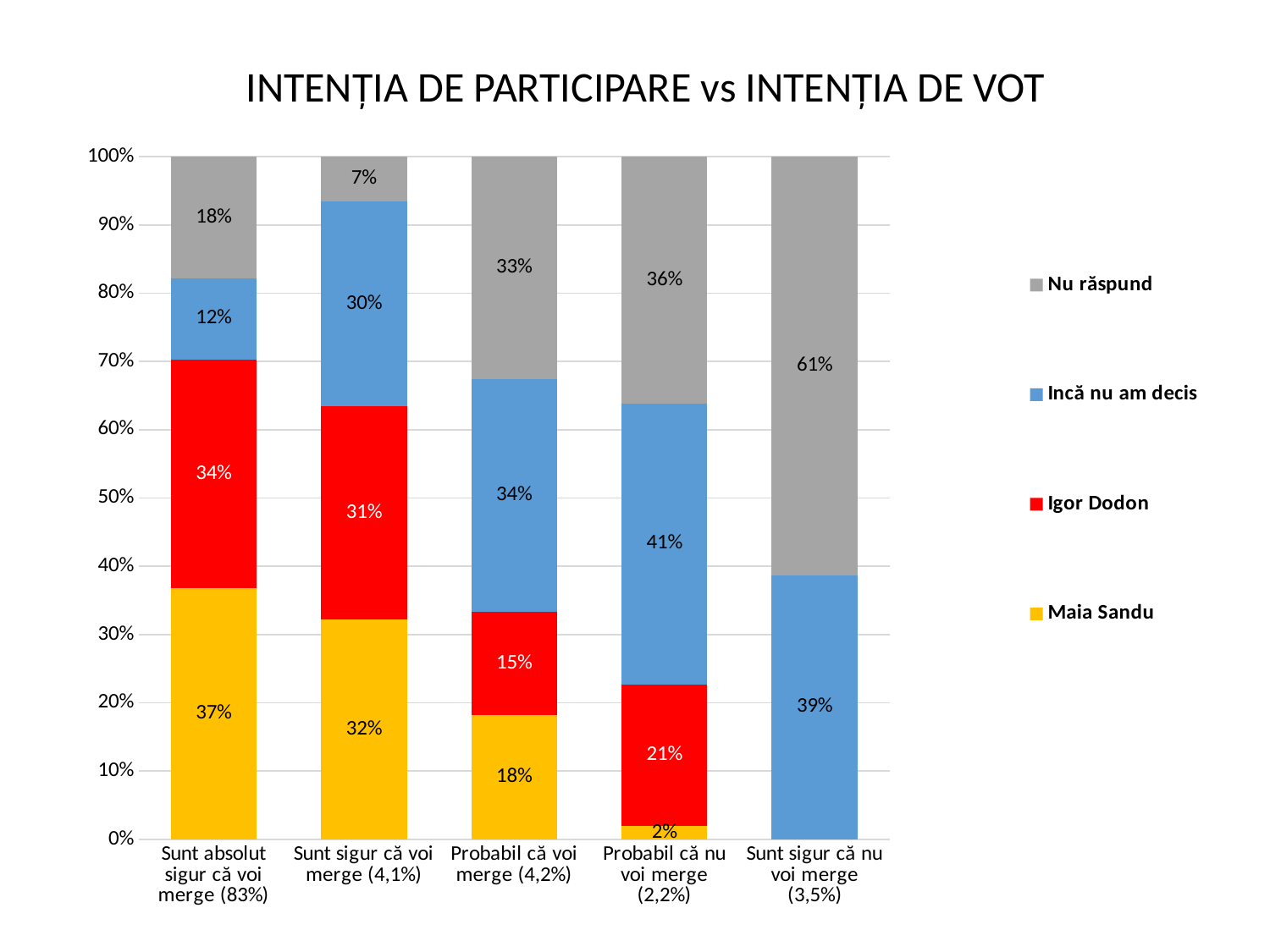

# INTENȚIA DE PARTICIPARE vs INTENȚIA DE VOT

### Chart

| Category | Maia Sandu | Igor Dodon | Incă nu am decis | Nu răspund |
|---|---|---|---|---|
| Sunt absolut sigur că voi merge (83%) | 0.368 | 0.335 | 0.119 | 0.178 |
| Sunt sigur că voi merge (4,1%) | 0.322 | 0.312 | 0.3 | 0.066 |
| Probabil că voi merge (4,2%) | 0.182 | 0.152 | 0.341 | 0.326 |
| Probabil că nu voi merge (2,2%) | 0.02 | 0.207 | 0.411 | 0.361 |
| Sunt sigur că nu voi merge (3,5%) | 0.0 | 0.0 | 0.387 | 0.613 |